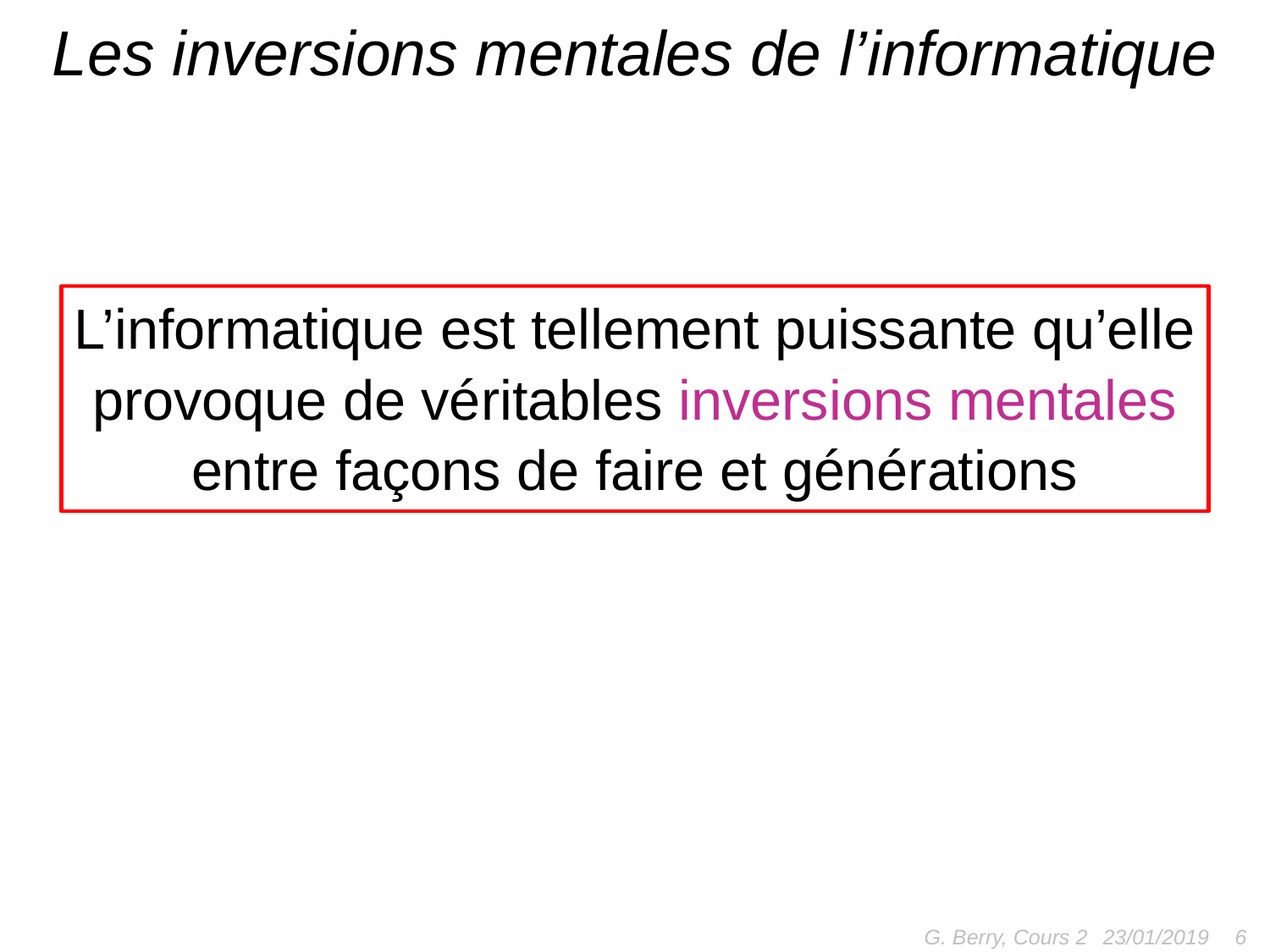

# Les inversions mentales de l’informatique
L’informatique est tellement puissante qu’elle
provoque de véritables inversions mentales
entre façons de faire et générations
G. Berry, Cours 2
6
23/01/2019